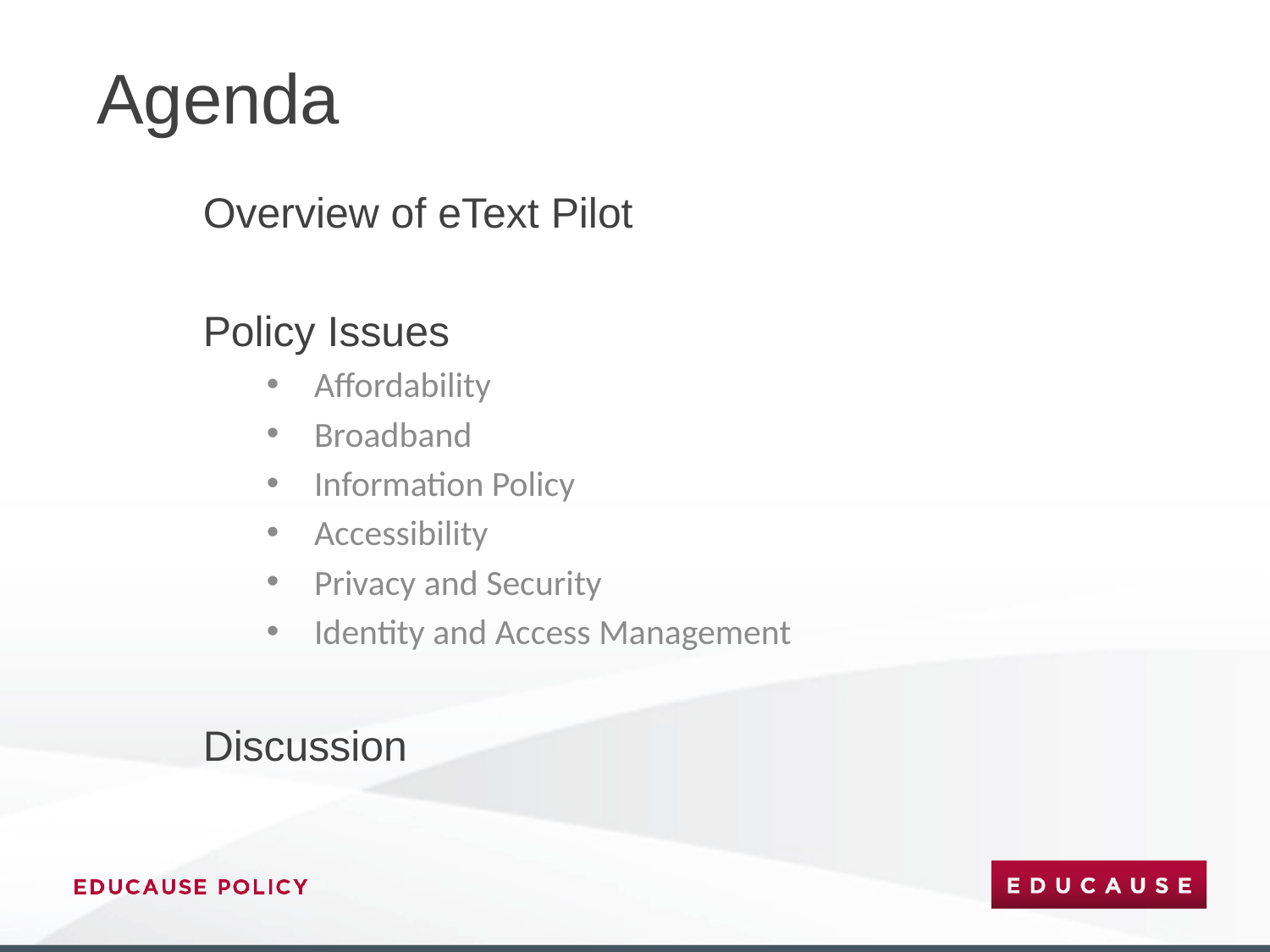

# Agenda
Overview of eText Pilot

Policy Issues
Affordability
Broadband
Information Policy
Accessibility
Privacy and Security
Identity and Access Management

Discussion